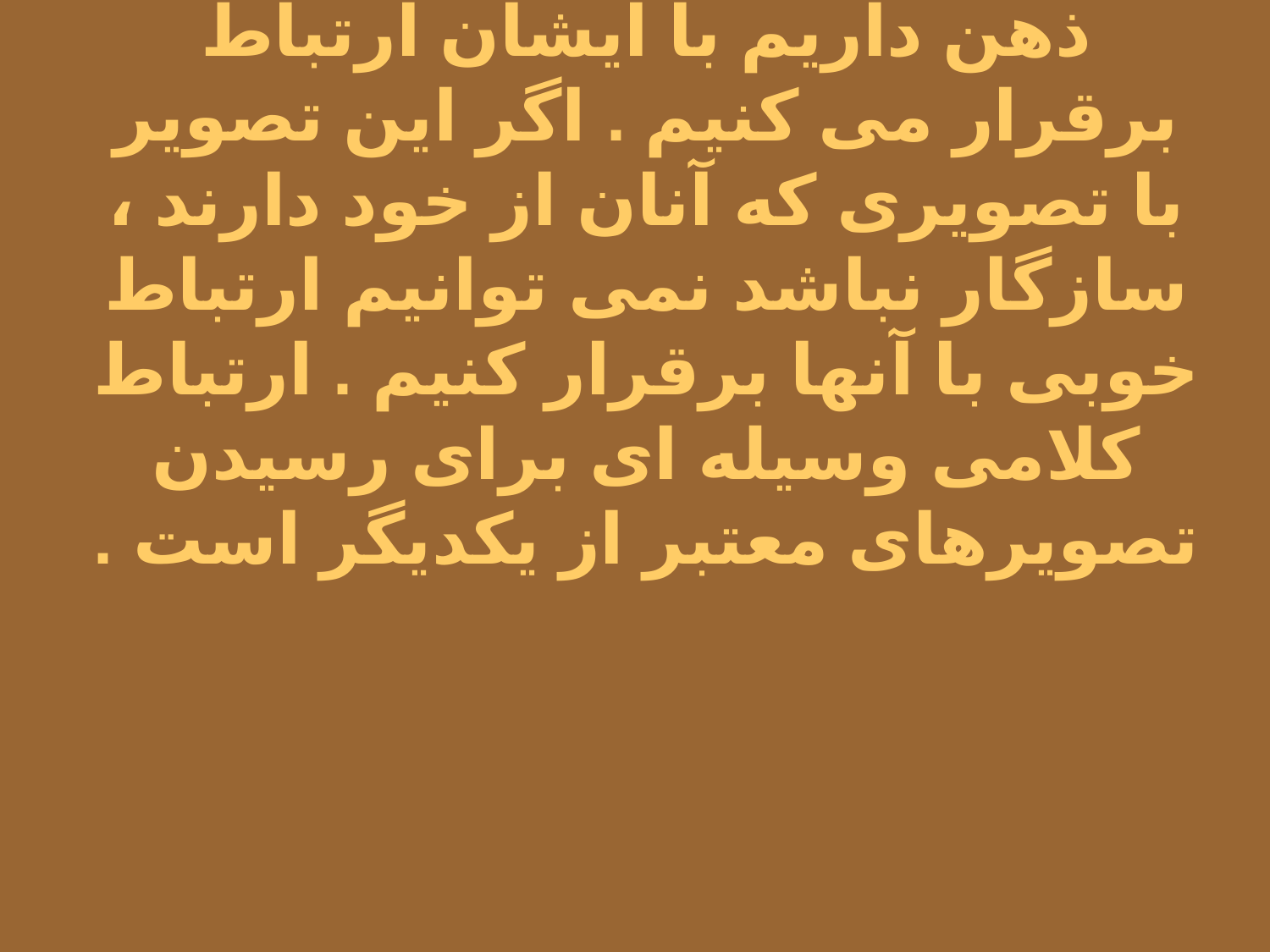

# ما با تصویری که از دیگران در ذهن داریم با ایشان ارتباط برقرار می کنیم . اگر این تصویر با تصویری که آنان از خود دارند ، سازگار نباشد نمی توانیم ارتباط خوبی با آنها برقرار کنیم . ارتباط کلامی وسیله ای برای رسیدن تصویرهای معتبر از یکدیگر است .